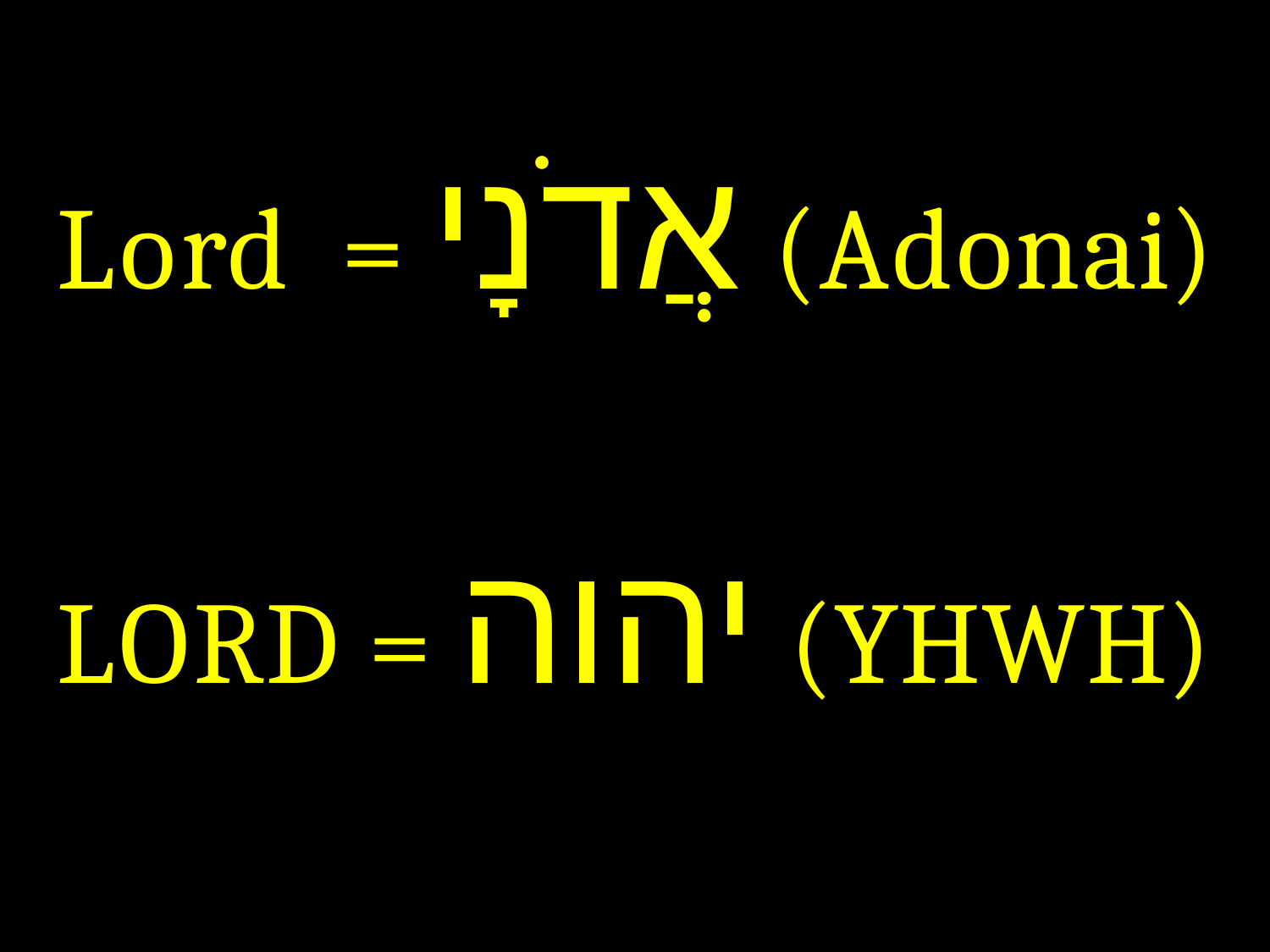

Lord  = אֲדֹנָי‎ (Adonai)
LORD = יהוה‎ (YHWH)